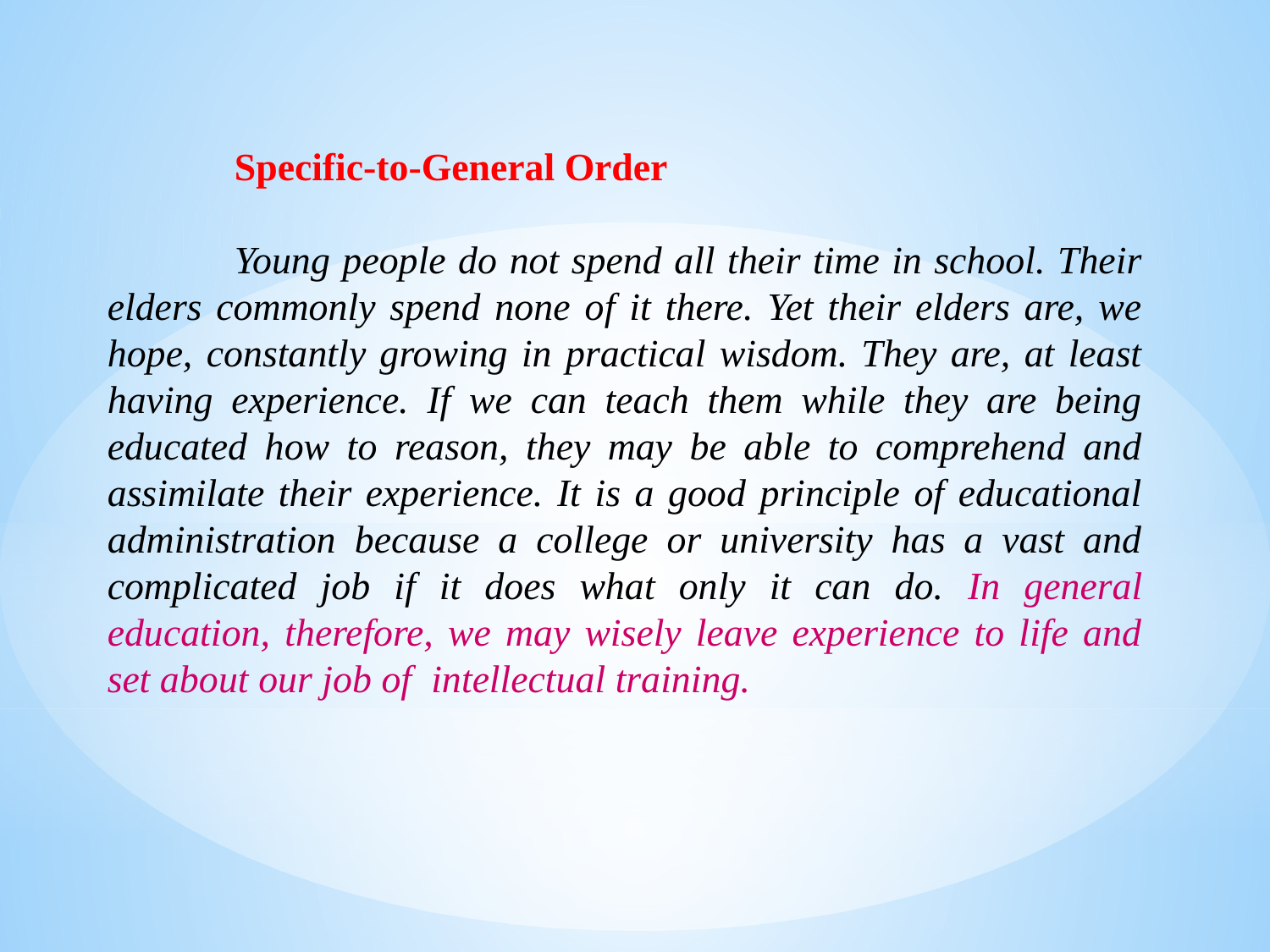

Specific-to-General Order

	Young people do not spend all their time in school. Their elders commonly spend none of it there. Yet their elders are, we hope, constantly growing in practical wisdom. They are, at least having experience. If we can teach them while they are being educated how to reason, they may be able to comprehend and assimilate their experience. It is a good principle of educational administration because a college or university has a vast and complicated job if it does what only it can do. In general education, therefore, we may wisely leave experience to life and set about our job of  intellectual training.